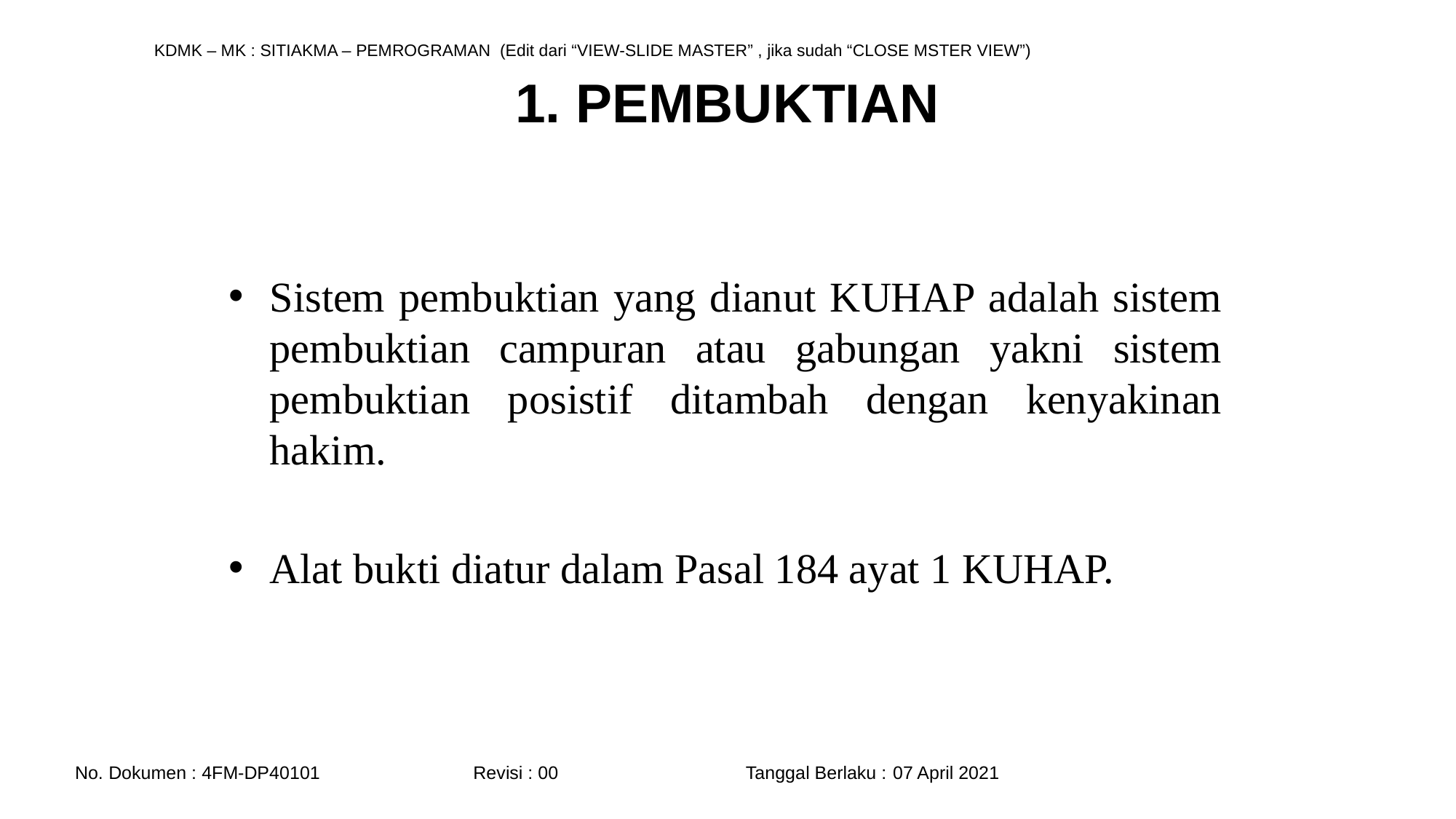

# 1. PEMBUKTIAN
Sistem pembuktian yang dianut KUHAP adalah sistem pembuktian campuran atau gabungan yakni sistem pembuktian posistif ditambah dengan kenyakinan hakim.

Alat bukti diatur dalam Pasal 184 ayat 1 KUHAP.